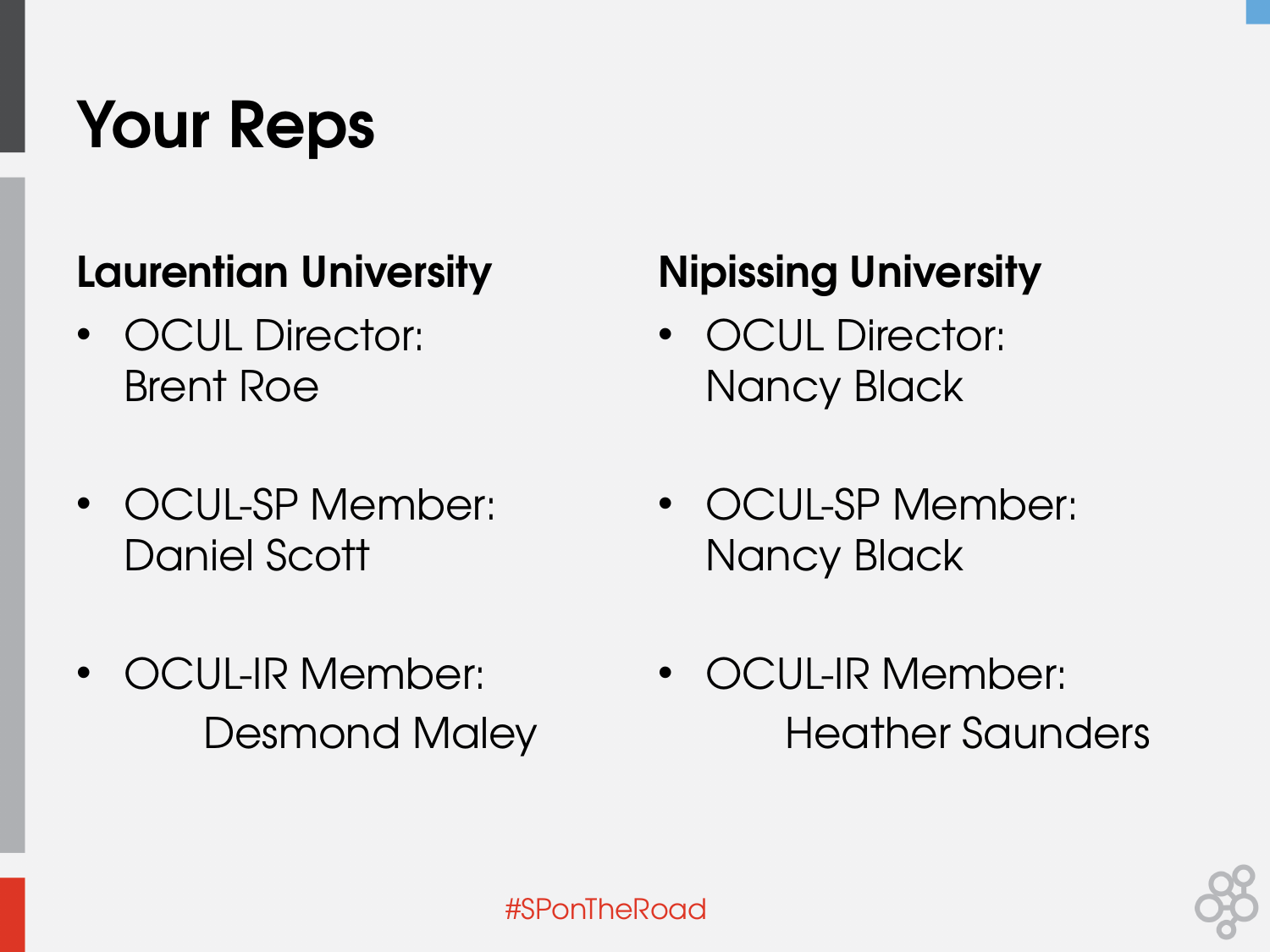

# Your Reps
Laurentian University
Nipissing University
OCUL Director:
Brent Roe

OCUL-SP Member: Daniel Scott

OCUL-IR Member:
	Desmond Maley
OCUL Director:
Nancy Black

OCUL-SP Member:
Nancy Black

OCUL-IR Member:
	Heather Saunders

#SPonTheRoad